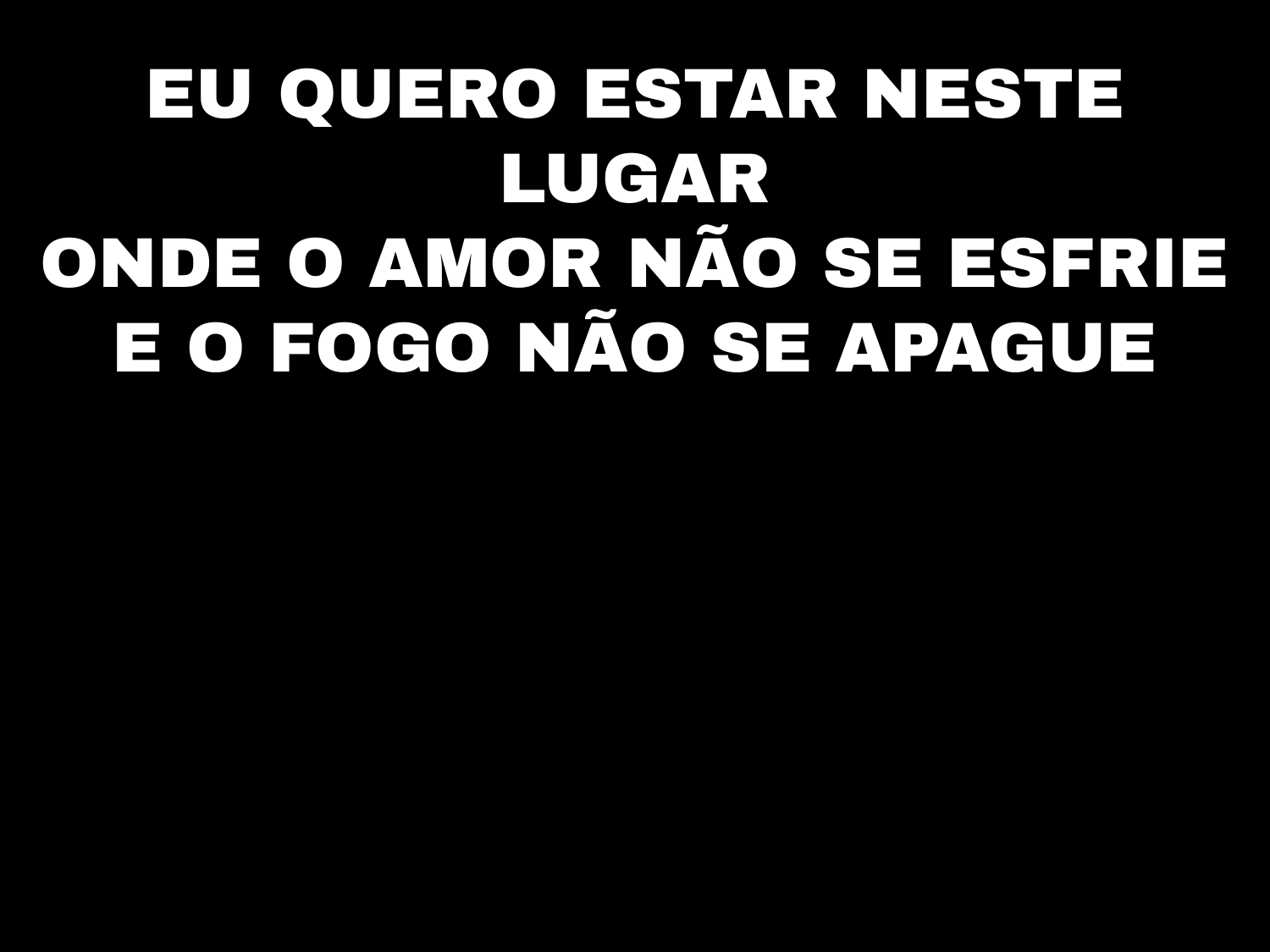

# EU QUERO ESTAR NESTE LUGAR ONDE O AMOR NÃO SE ESFRIE E O FOGO NÃO SE APAGUE